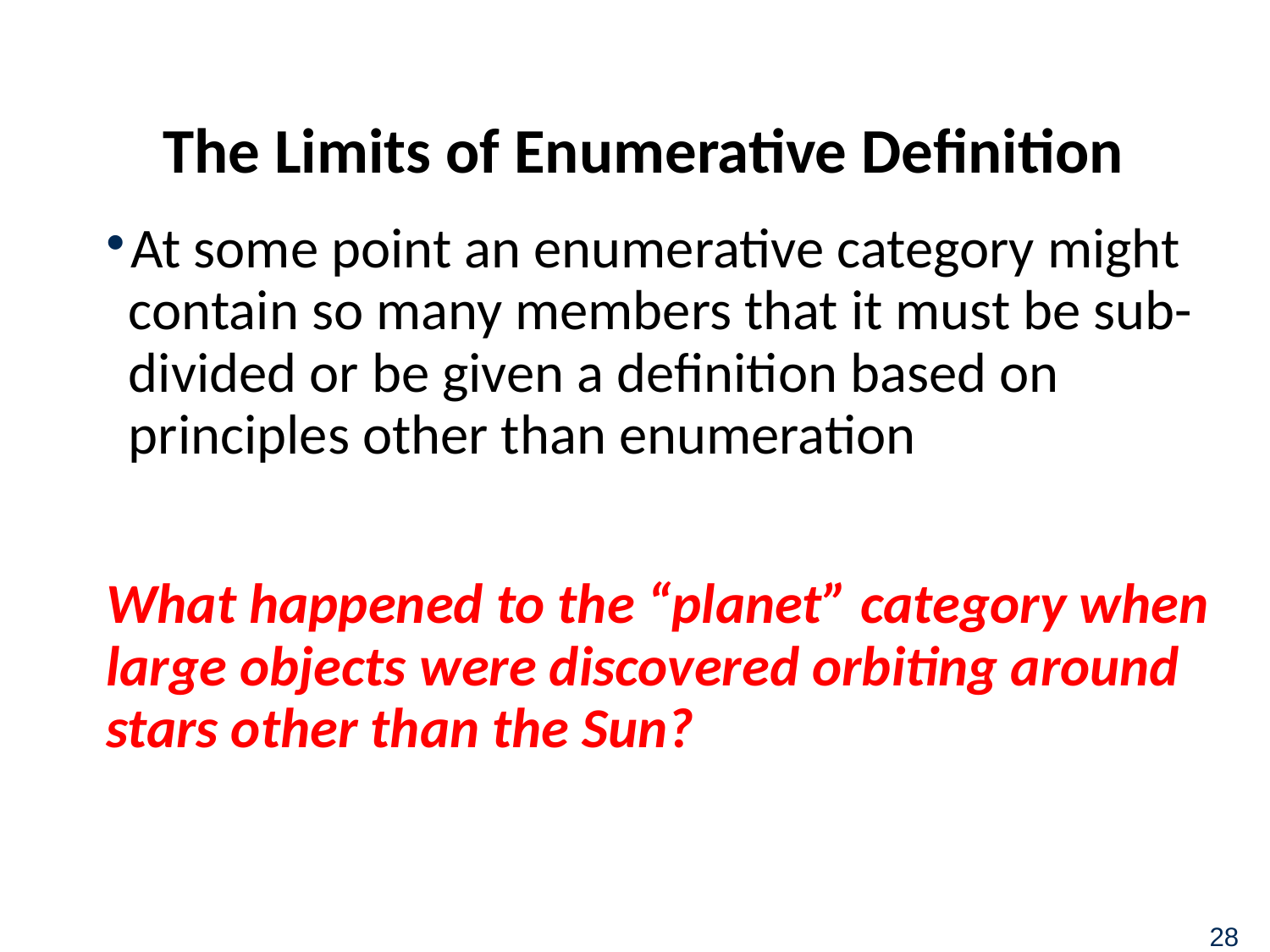

# The Limits of Enumerative Definition
At some point an enumerative category might contain so many members that it must be sub-divided or be given a definition based on principles other than enumeration

What happened to the “planet” category when large objects were discovered orbiting around stars other than the Sun?

28